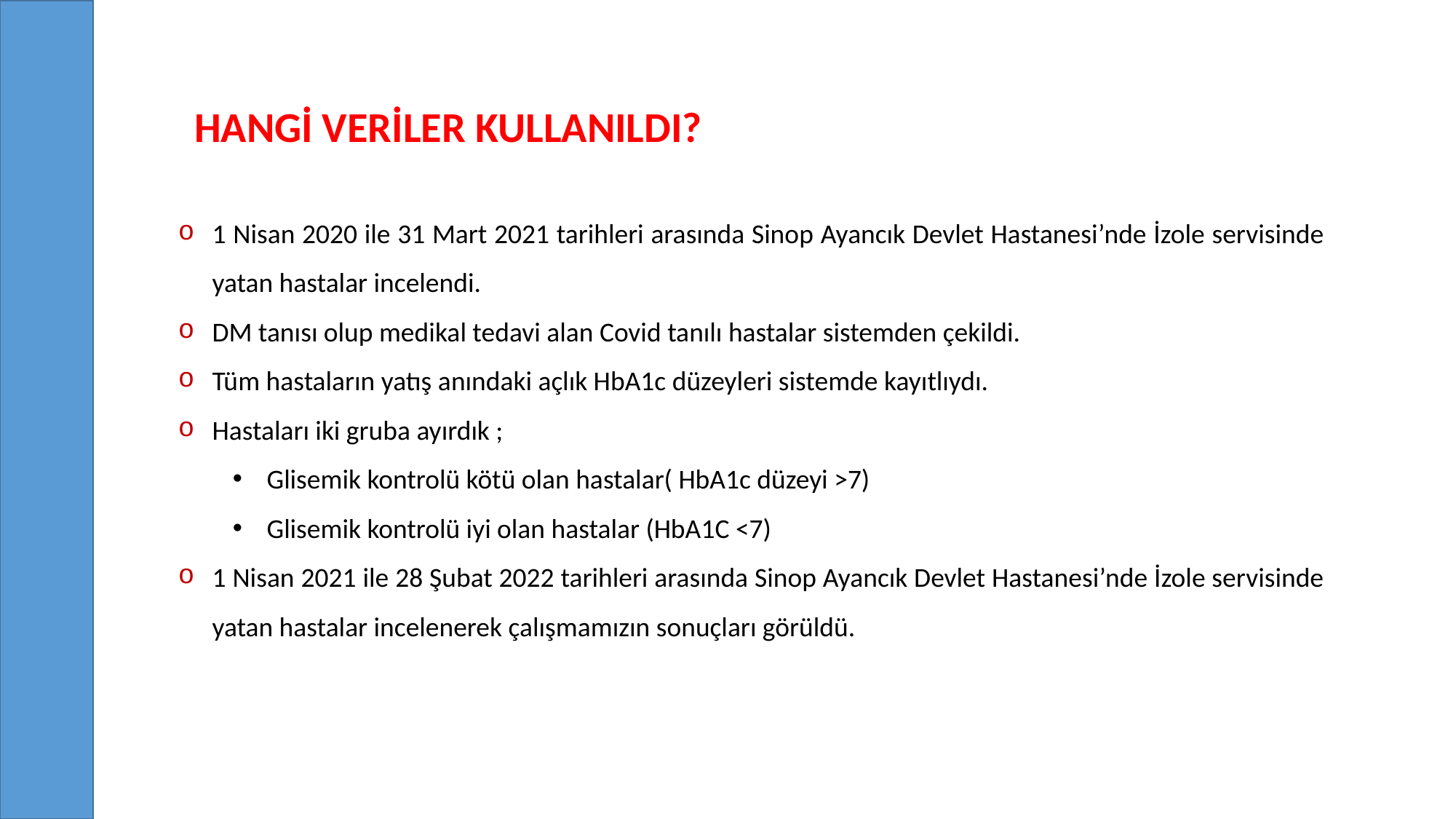

HANGİ VERİLER KULLANILDI?
1 Nisan 2020 ile 31 Mart 2021 tarihleri arasında Sinop Ayancık Devlet Hastanesi’nde İzole servisinde yatan hastalar incelendi.
DM tanısı olup medikal tedavi alan Covid tanılı hastalar sistemden çekildi.
Tüm hastaların yatış anındaki açlık HbA1c düzeyleri sistemde kayıtlıydı.
Hastaları iki gruba ayırdık ;
Glisemik kontrolü kötü olan hastalar( HbA1c düzeyi >7)
Glisemik kontrolü iyi olan hastalar (HbA1C <7)
1 Nisan 2021 ile 28 Şubat 2022 tarihleri arasında Sinop Ayancık Devlet Hastanesi’nde İzole servisinde yatan hastalar incelenerek çalışmamızın sonuçları görüldü.
%25